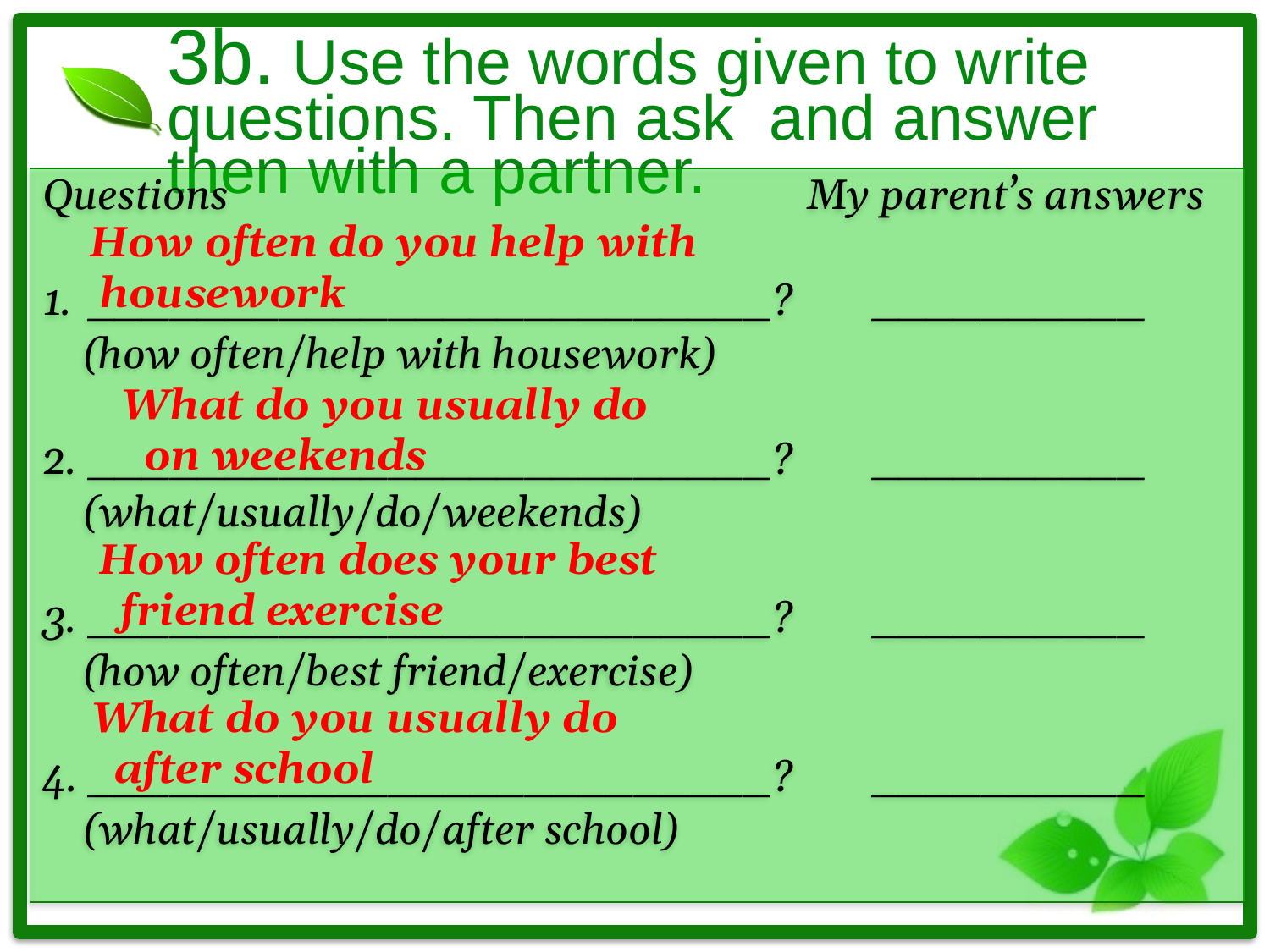

# 3b. Use the words given to write questions. Then ask  and answer then with a partner.
Questions                                                         My parent’s answers

_________________________?        __________
    (how often/help with housework)

_________________________?        __________
    (what/usually/do/weekends)

_________________________?        __________
    (how often/best friend/exercise)

_________________________?        __________
    (what/usually/do/after school)

How often do you help with
 housework
What do you usually do
  on weekends
How often does your best
  friend exercise
What do you usually do
  after school